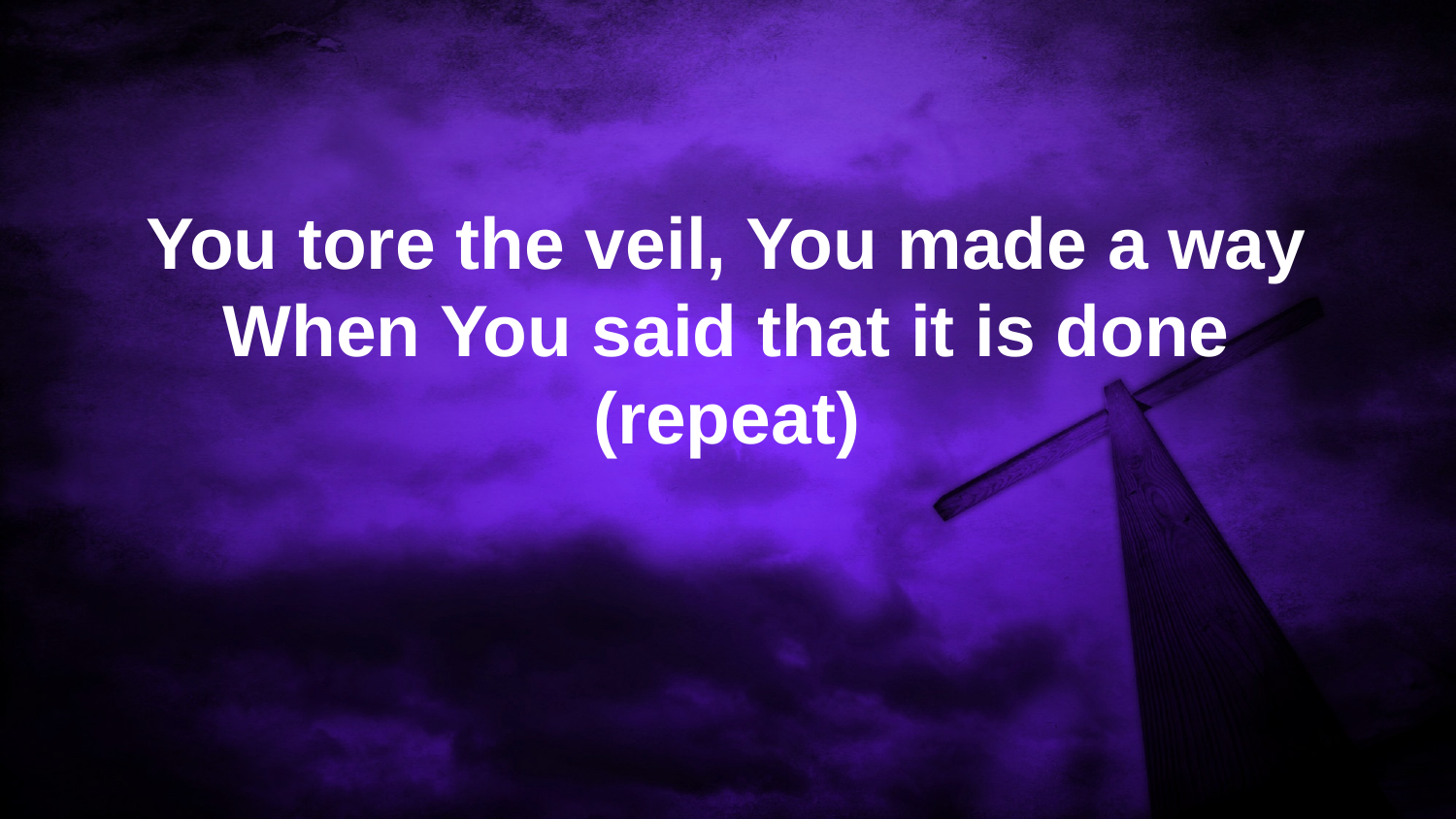

You tore the veil, You made a way
When You said that it is done
(repeat)